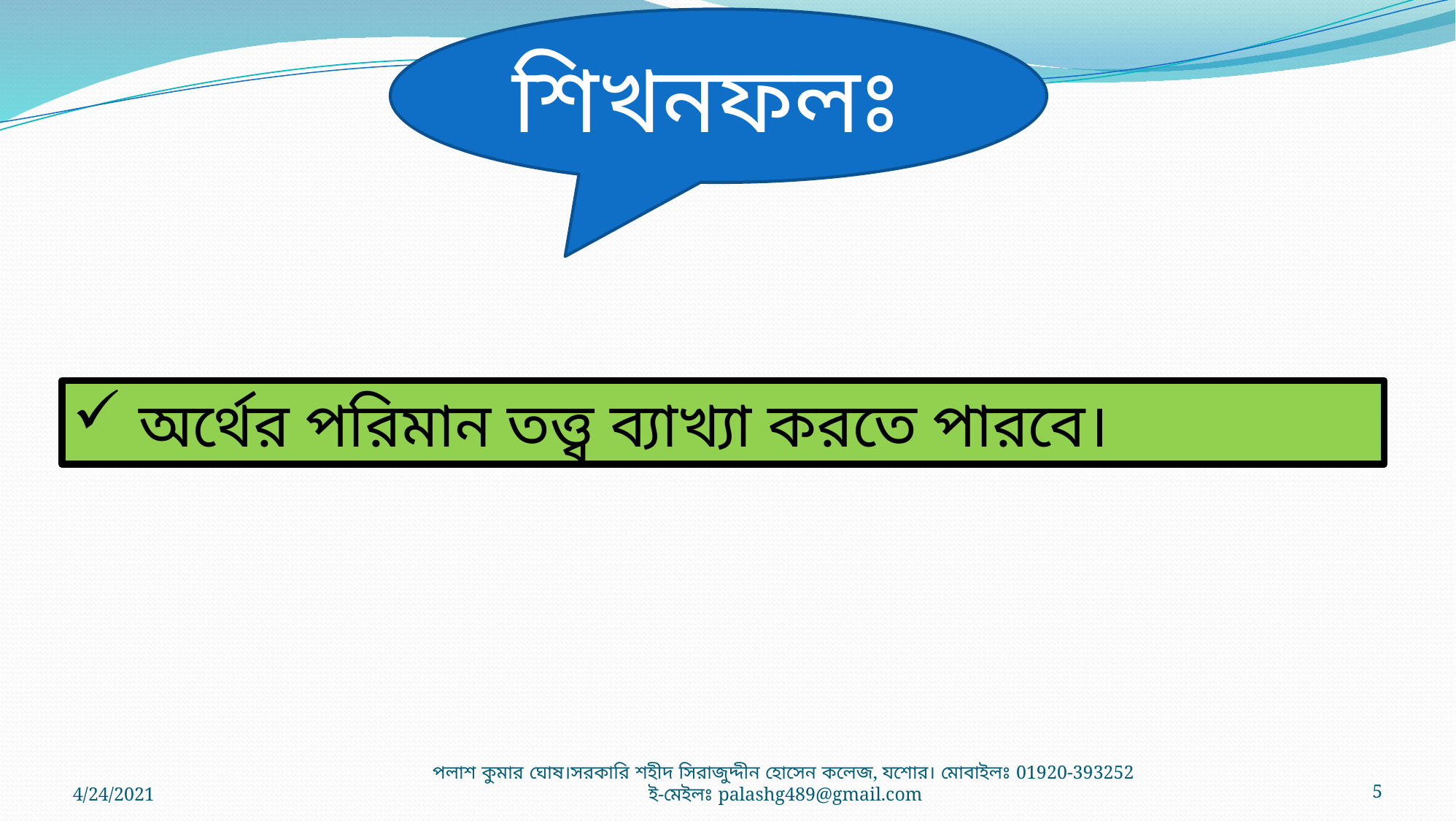

শিখনফলঃ
 অর্থের পরিমান তত্ত্ব ব্যাখ্যা করতে পারবে।
4/24/2021
পলাশ কুমার ঘোষ।সরকারি শহীদ সিরাজুদ্দীন হোসেন কলেজ, যশোর। মোবাইলঃ 01920-393252  ই-মেইলঃ palashg489@gmail.com
5